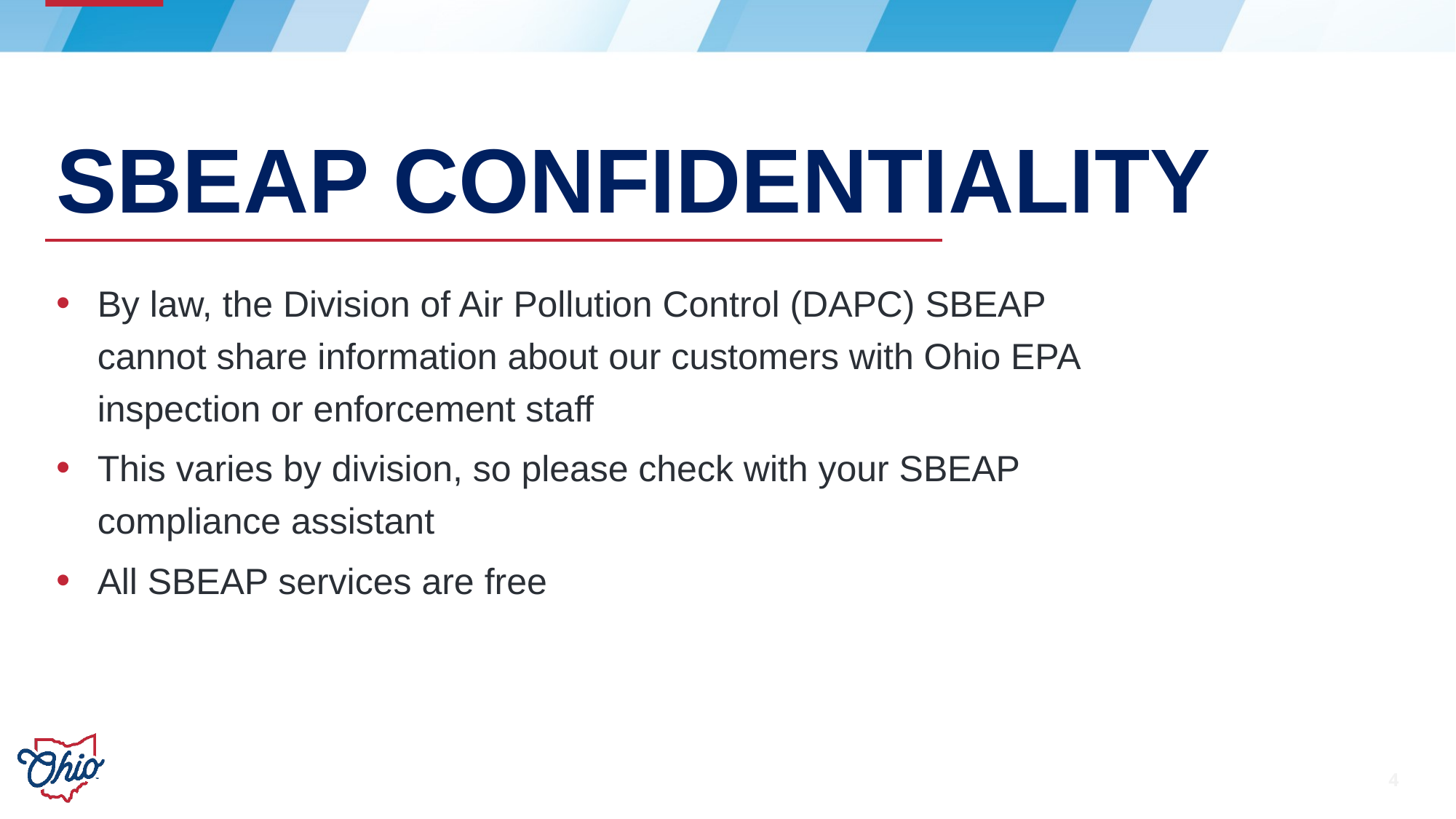

# Sbeap confidentiality
By law, the Division of Air Pollution Control (DAPC) SBEAP cannot share information about our customers with Ohio EPA inspection or enforcement staff
This varies by division, so please check with your SBEAP compliance assistant
All SBEAP services are free
4